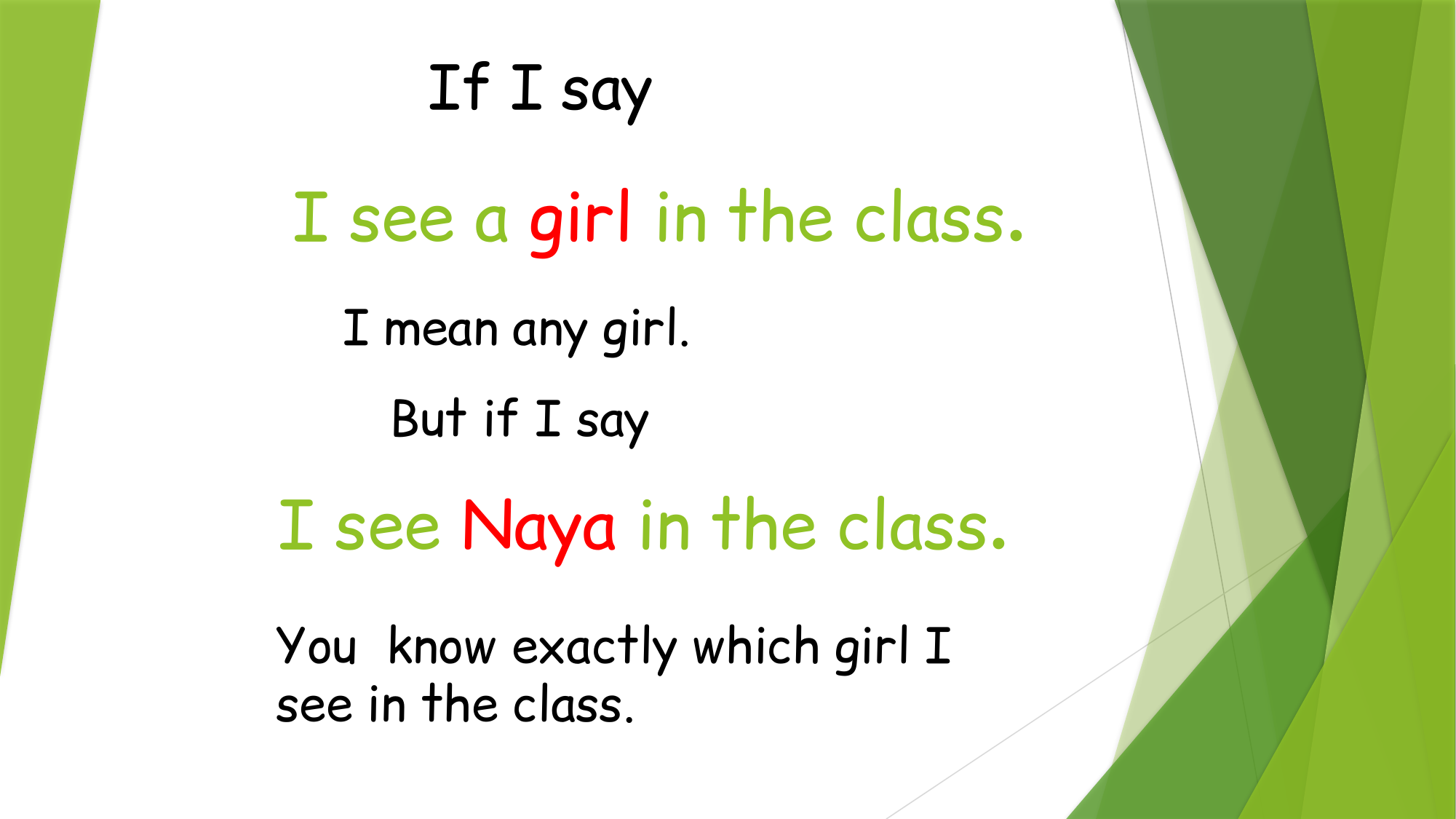

If I say
# I see a girl in the class.
I mean any girl.
But if I say

I see Naya in the class.
You  know exactly which girl I see in the class.